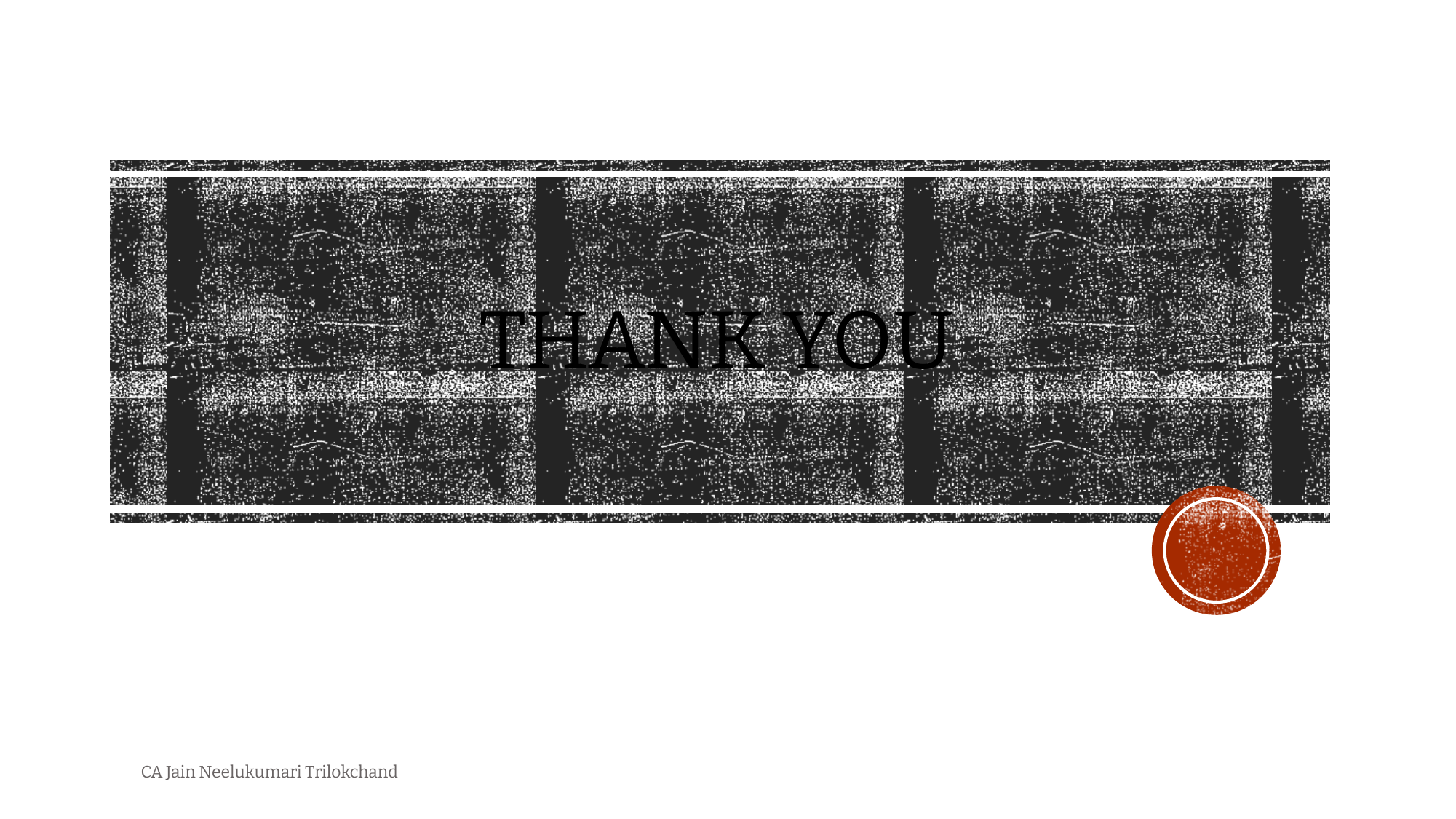

# Thank you

CA Jain Neelukumari Trilokchand